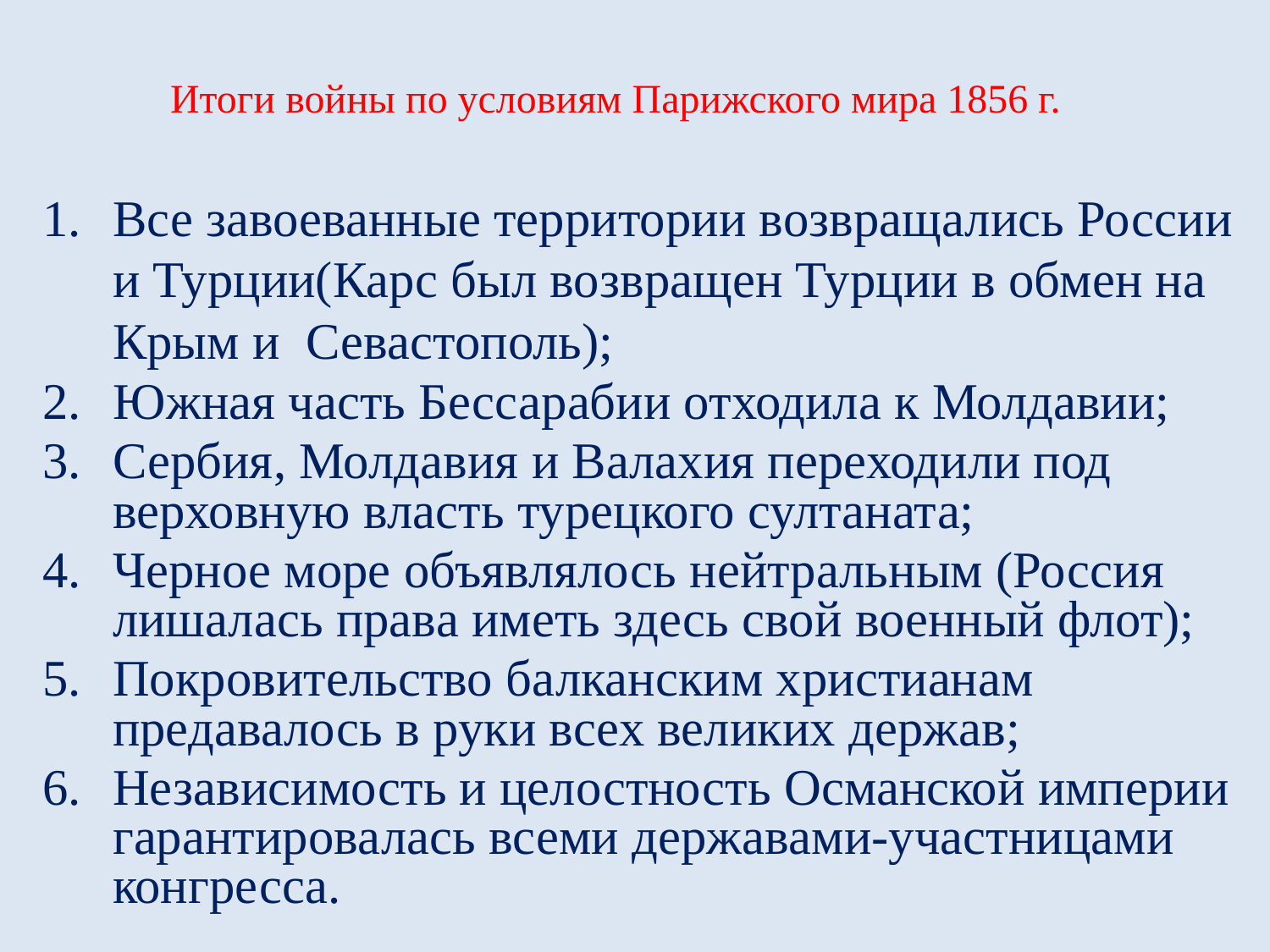

# Итоги войны по условиям Парижского мира 1856 г.
Все завоеванные территории возвращались России и Турции(Карс был возвращен Турции в обмен на Крым и  Севастополь);
Южная часть Бессарабии отходила к Молдавии;
Сербия, Молдавия и Валахия переходили под верховную власть турецкого султаната;
Черное море объявлялось нейтральным (Россия лишалась права иметь здесь свой военный флот);
Покровительство балканским христианам предавалось в руки всех великих держав;
Независимость и целостность Османской империи гарантировалась всеми державами-участницами конгресса.